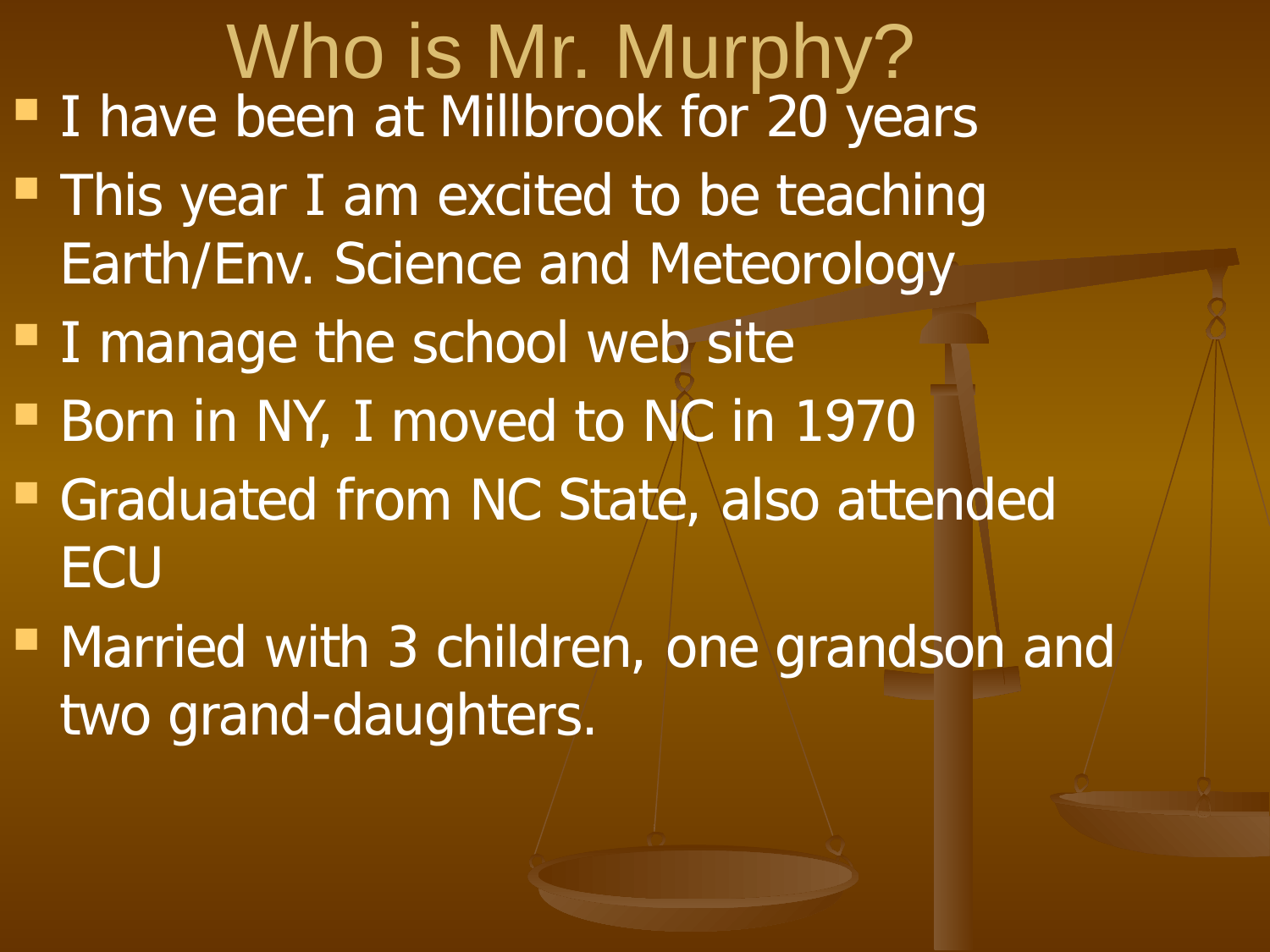

# Who is Mr. Murphy?
I have been at Millbrook for 20 years
This year I am excited to be teaching Earth/Env. Science and Meteorology
I manage the school web site
Born in NY, I moved to NC in 1970
Graduated from NC State, also attended ECU
Married with 3 children, one grandson and two grand-daughters.